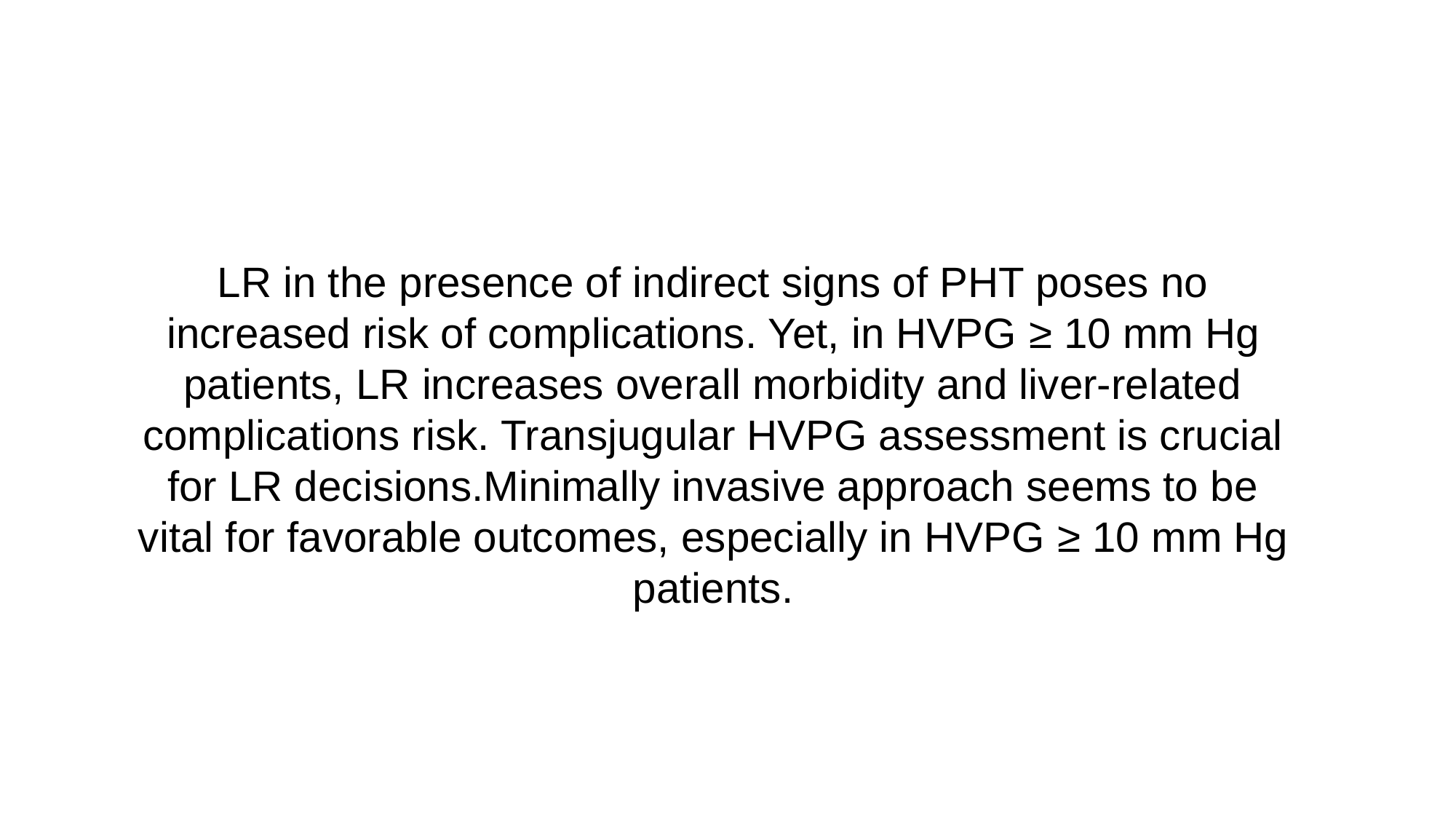

LR in the presence of indirect signs of PHT poses no increased risk of complications. Yet, in HVPG ≥ 10 mm Hg patients, LR increases overall morbidity and liver-related complications risk. Transjugular HVPG assessment is crucial for LR decisions.Minimally invasive approach seems to be vital for favorable outcomes, especially in HVPG ≥ 10 mm Hg patients.